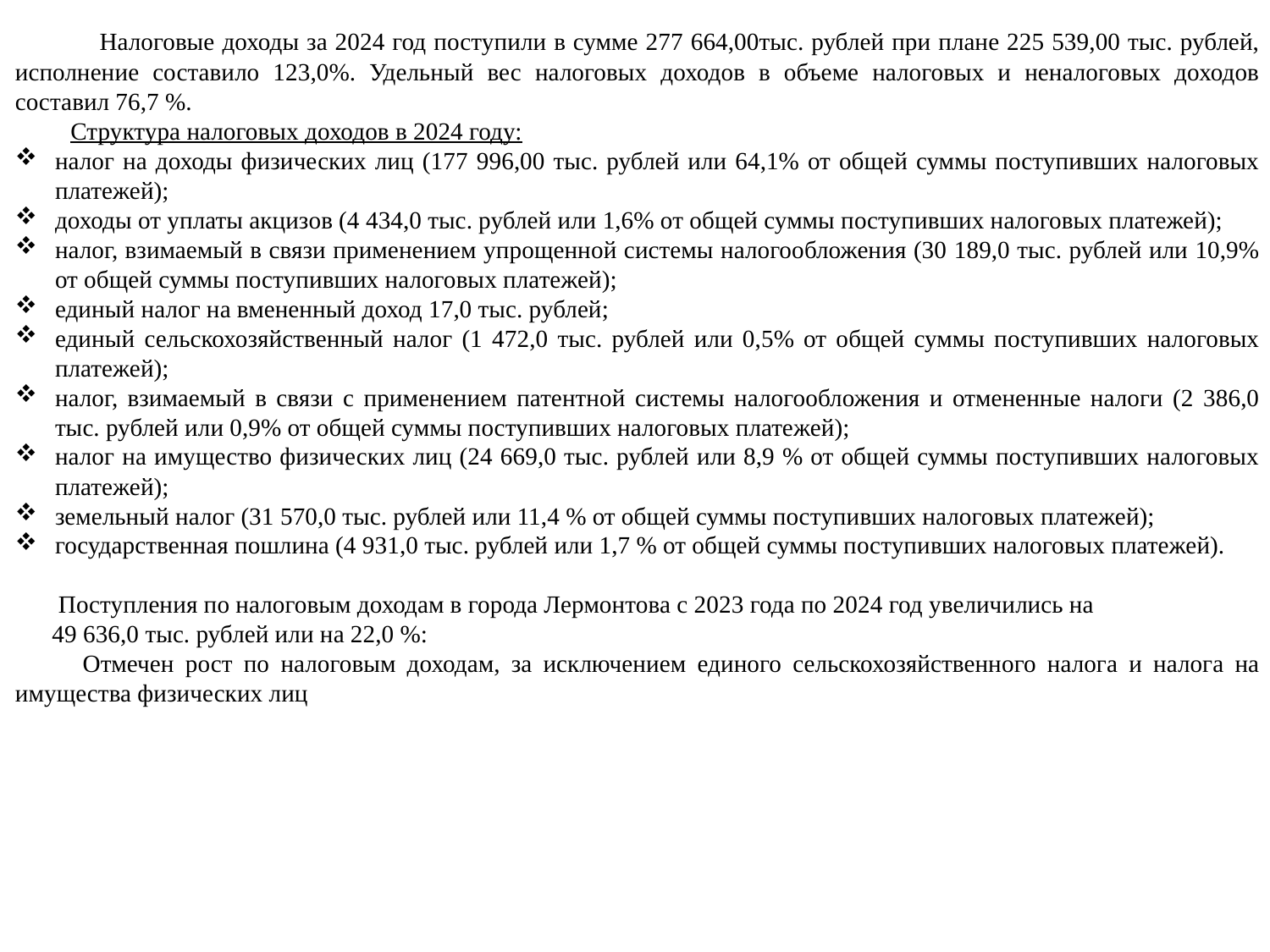

Налоговые доходы за 2024 год поступили в сумме 277 664,00тыс. рублей при плане 225 539,00 тыс. рублей, исполнение составило 123,0%. Удельный вес налоговых доходов в объеме налоговых и неналоговых доходов составил 76,7 %.
         Структура налоговых доходов в 2024 году:
налог на доходы физических лиц (177 996,00 тыс. рублей или 64,1% от общей суммы поступивших налоговых платежей);
доходы от уплаты акцизов (4 434,0 тыс. рублей или 1,6% от общей суммы поступивших налоговых платежей);
налог, взимаемый в связи применением упрощенной системы налогообложения (30 189,0 тыс. рублей или 10,9% от общей суммы поступивших налоговых платежей);
единый налог на вмененный доход 17,0 тыс. рублей;
единый сельскохозяйственный налог (1 472,0 тыс. рублей или 0,5% от общей суммы поступивших налоговых платежей);
налог, взимаемый в связи с применением патентной системы налогообложения и отмененные налоги (2 386,0 тыс. рублей или 0,9% от общей суммы поступивших налоговых платежей);
налог на имущество физических лиц (24 669,0 тыс. рублей или 8,9 % от общей суммы поступивших налоговых платежей);
земельный налог (31 570,0 тыс. рублей или 11,4 % от общей суммы поступивших налоговых платежей);
государственная пошлина (4 931,0 тыс. рублей или 1,7 % от общей суммы поступивших налоговых платежей).

       Поступления по налоговым доходам в города Лермонтова с 2023 года по 2024 год увеличились на                                  49 636,0 тыс. рублей или на 22,0 %:
      Отмечен рост по налоговым доходам, за исключением единого сельскохозяйственного налога и налога на имущества физических лиц